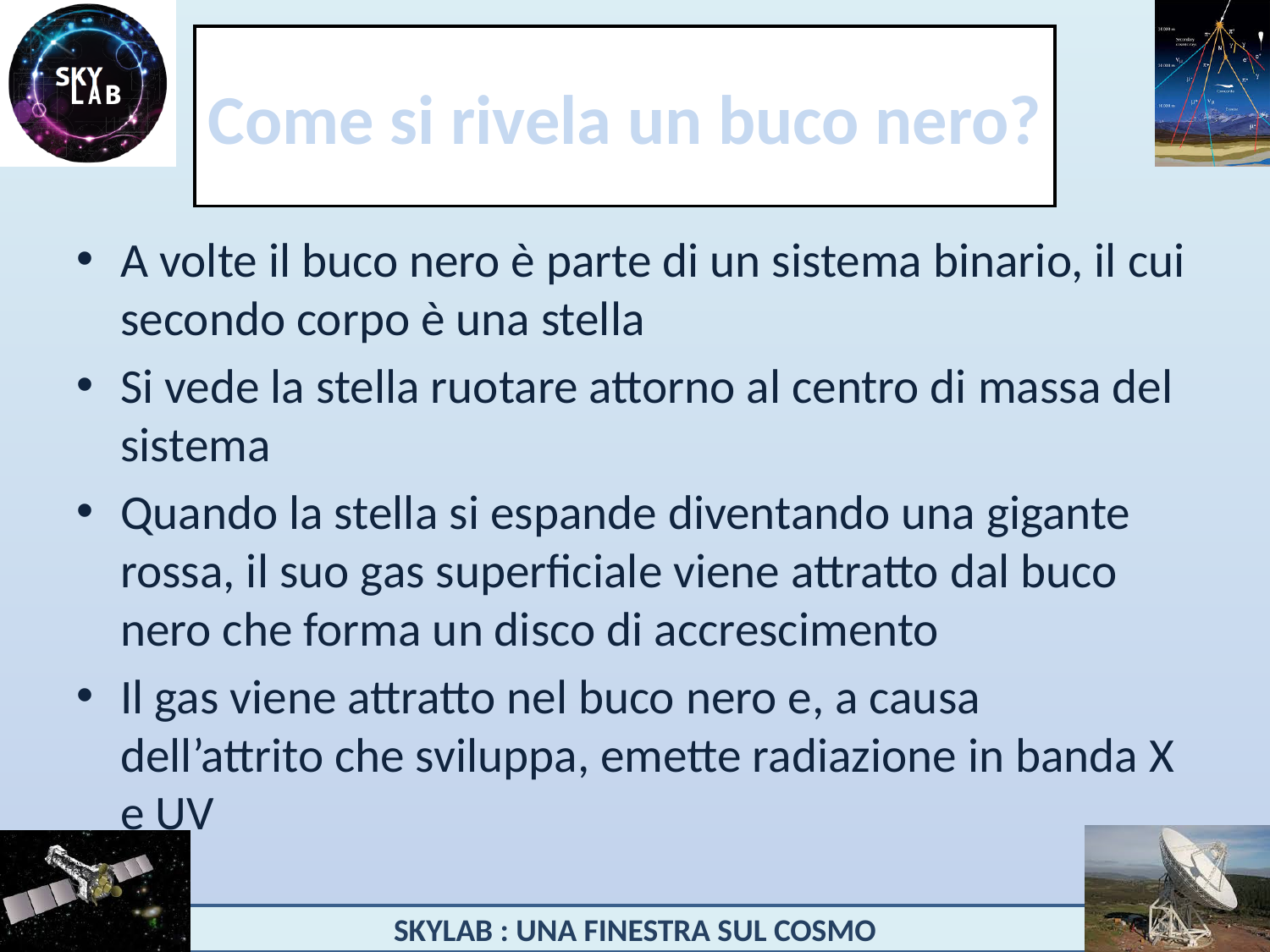

# Come si rivela un buco nero?
A volte il buco nero è parte di un sistema binario, il cui secondo corpo è una stella
Si vede la stella ruotare attorno al centro di massa del sistema
Quando la stella si espande diventando una gigante rossa, il suo gas superficiale viene attratto dal buco nero che forma un disco di accrescimento
Il gas viene attratto nel buco nero e, a causa dell’attrito che sviluppa, emette radiazione in banda X e UV